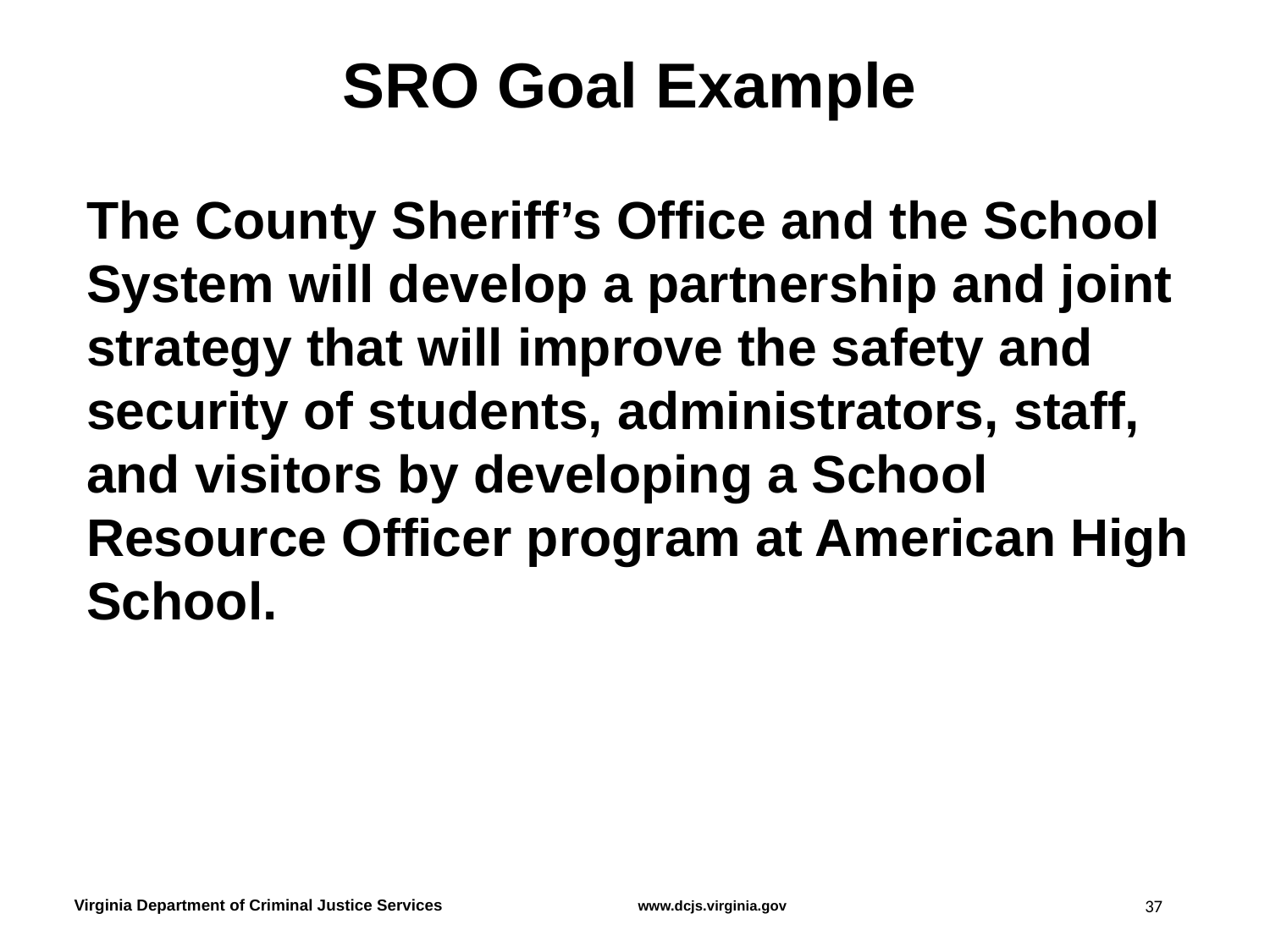

# SRO Goal Example
The County Sheriff’s Office and the School System will develop a partnership and joint strategy that will improve the safety and security of students, administrators, staff, and visitors by developing a School Resource Officer program at American High School.

37